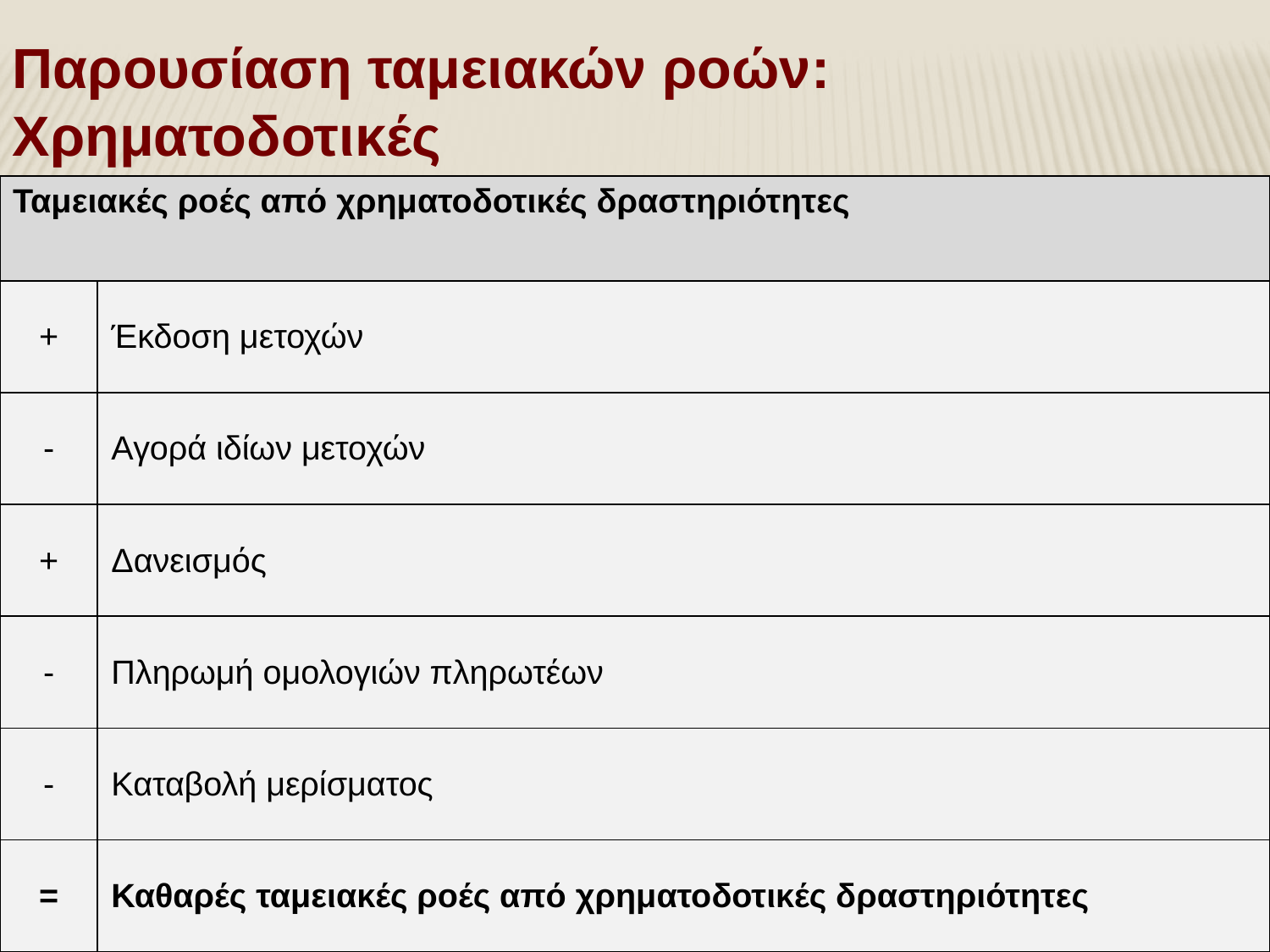

Παρουσίαση ταμειακών ροών: Χρηματοδοτικές
| Ταμειακές ροές από χρηματοδοτικές δραστηριότητες |  |
| --- | --- |
| + | Έκδοση μετοχών |
| - | Αγορά ιδίων μετοχών |
| + | Δανεισμός |
| - | Πληρωμή ομολογιών πληρωτέων |
| - | Καταβολή μερίσματος |
| = | Καθαρές ταμειακές ροές από χρηματοδοτικές δραστηριότητες |